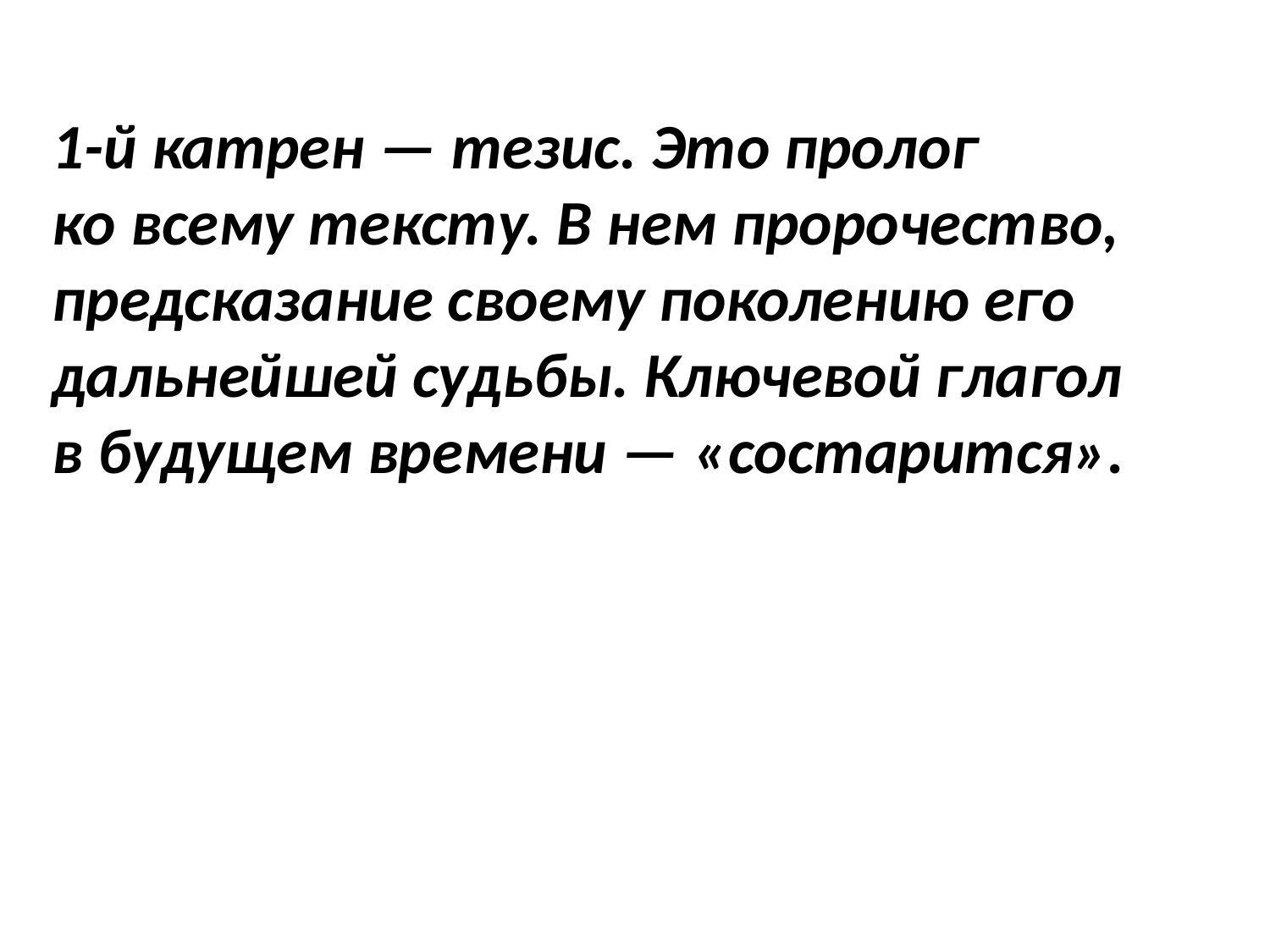

1-й катрен — тезис. Это пролог ко всему тексту. В нем пророчество, предсказание своему поколению его дальнейшей судьбы. Ключевой глагол в будущем времени — «состарится».